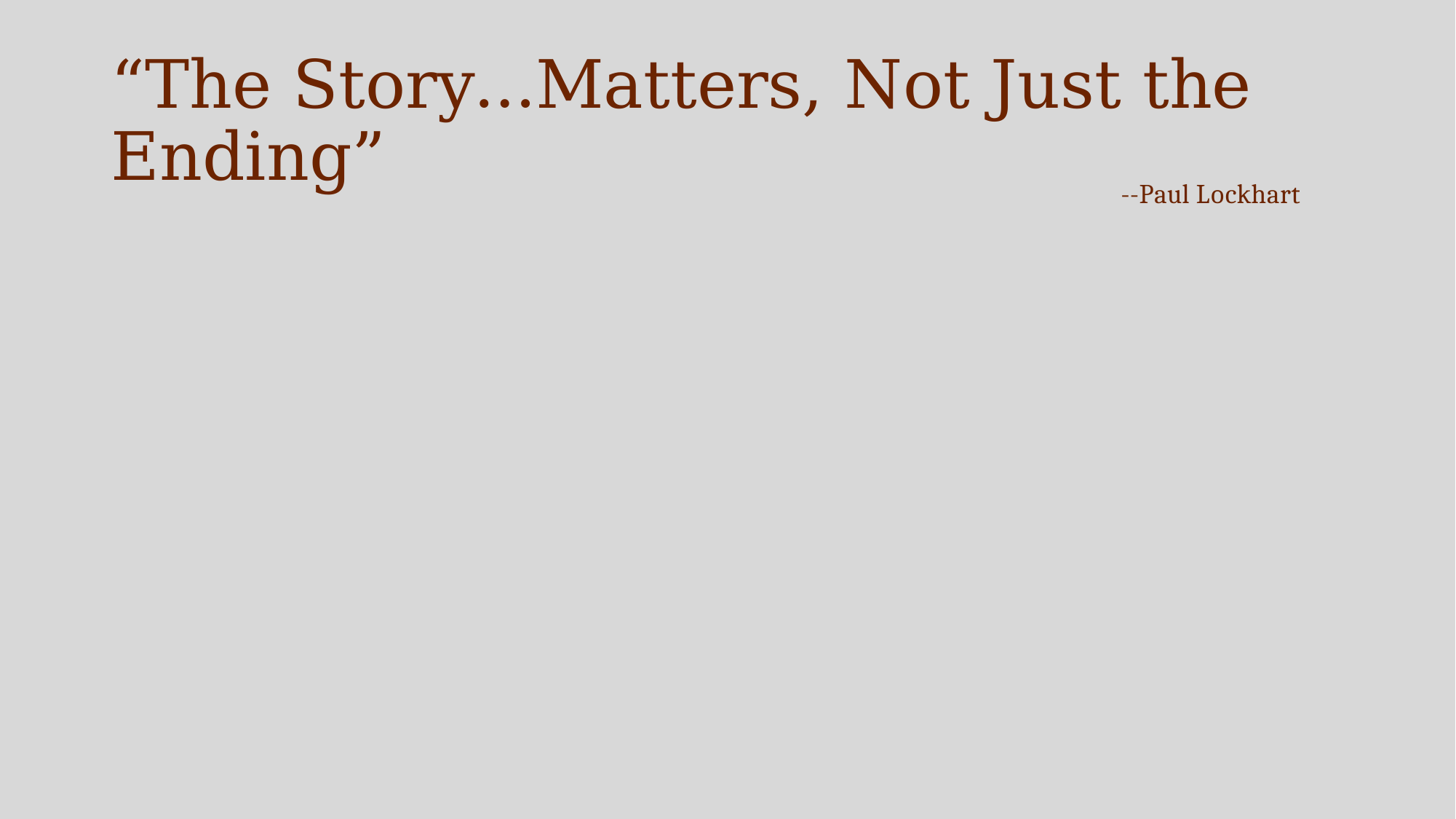

# “The Story…Matters, Not Just the Ending”
--Paul Lockhart